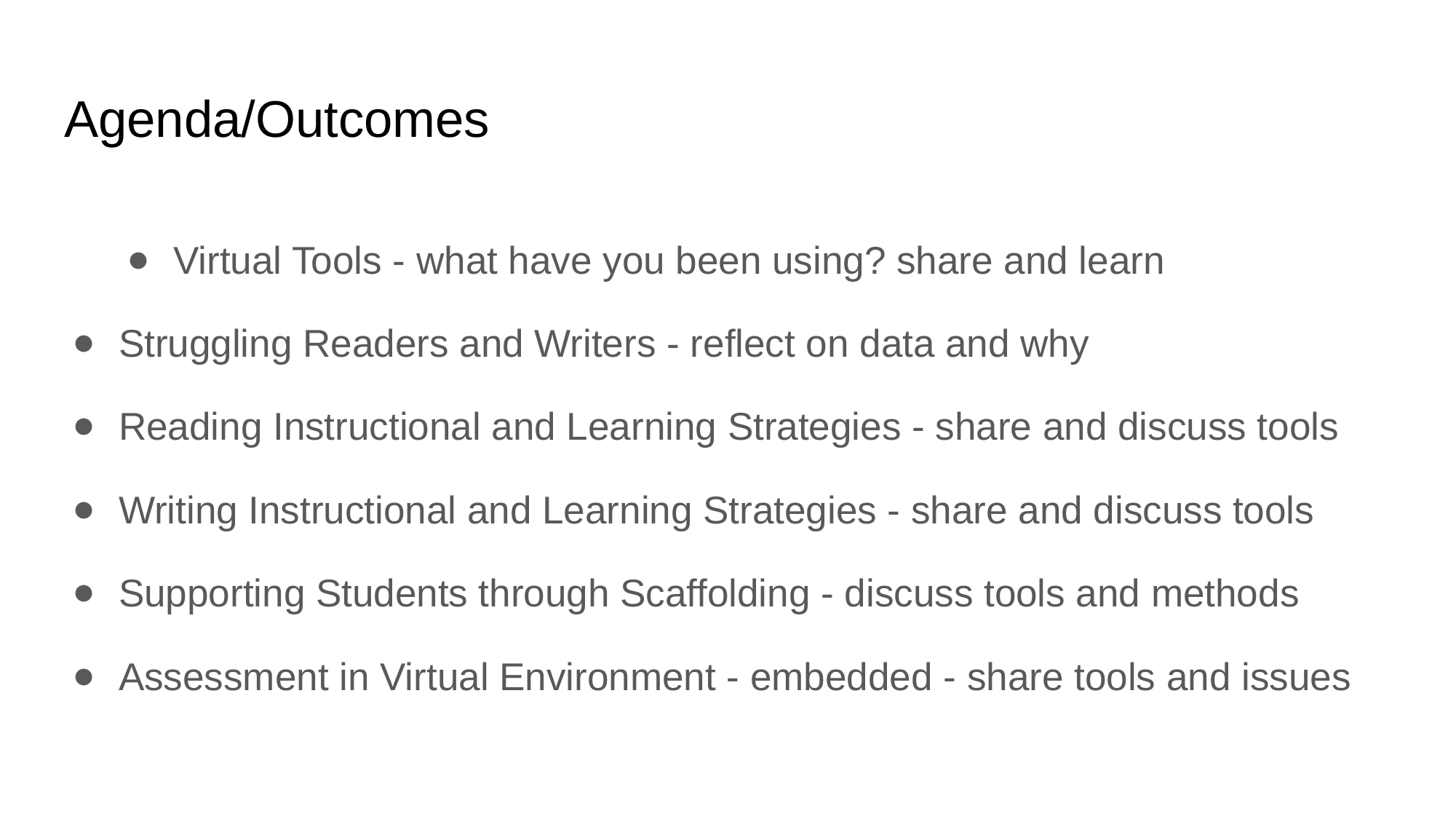

# Agenda/Outcomes
Virtual Tools - what have you been using? share and learn
Struggling Readers and Writers - reflect on data and why
Reading Instructional and Learning Strategies - share and discuss tools
Writing Instructional and Learning Strategies - share and discuss tools
Supporting Students through Scaffolding - discuss tools and methods
Assessment in Virtual Environment - embedded - share tools and issues